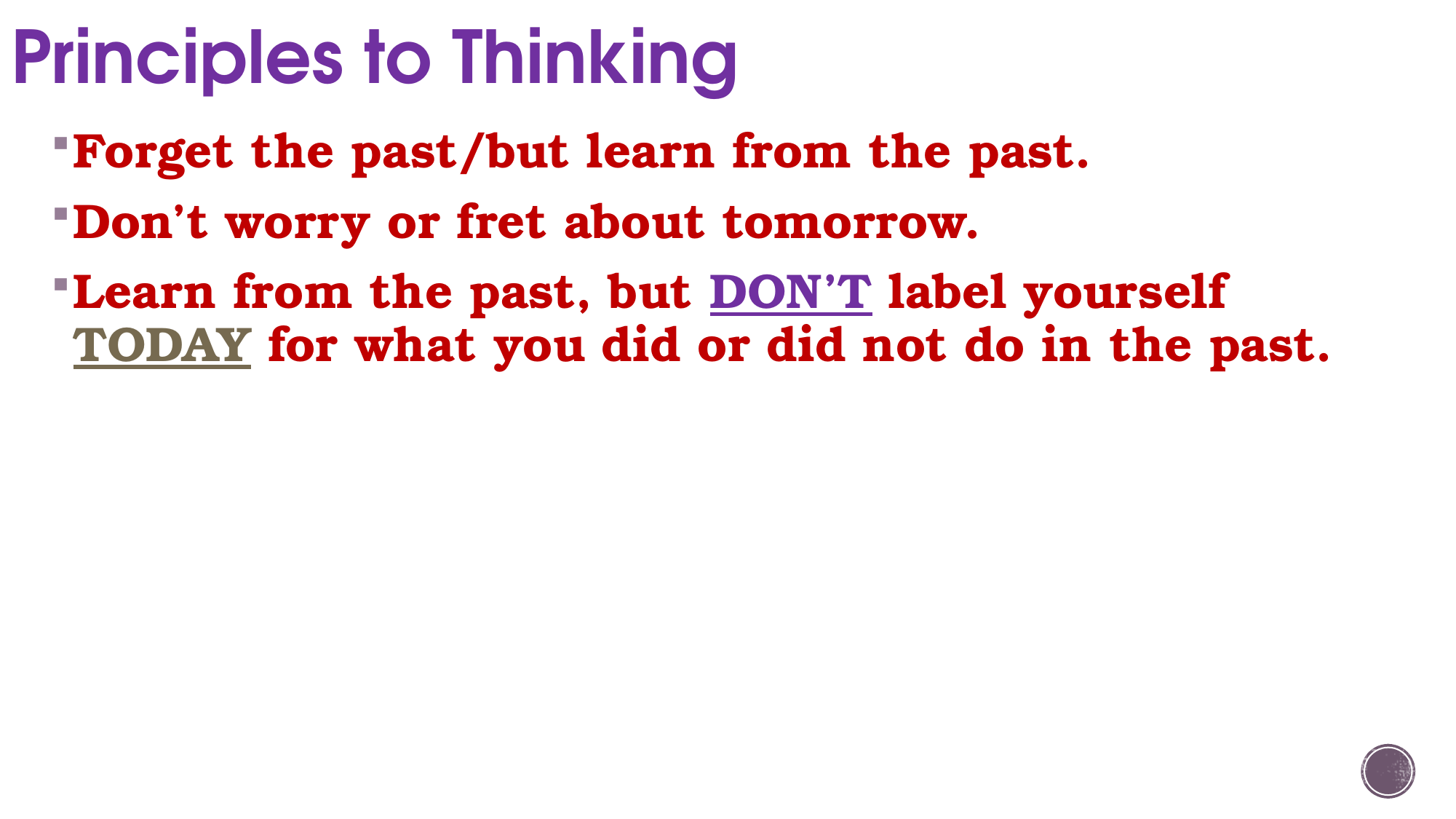

# Principles to Thinking
Forget the past/but learn from the past.
Don’t worry or fret about tomorrow.
Learn from the past, but DON’T label yourself TODAY for what you did or did not do in the past.